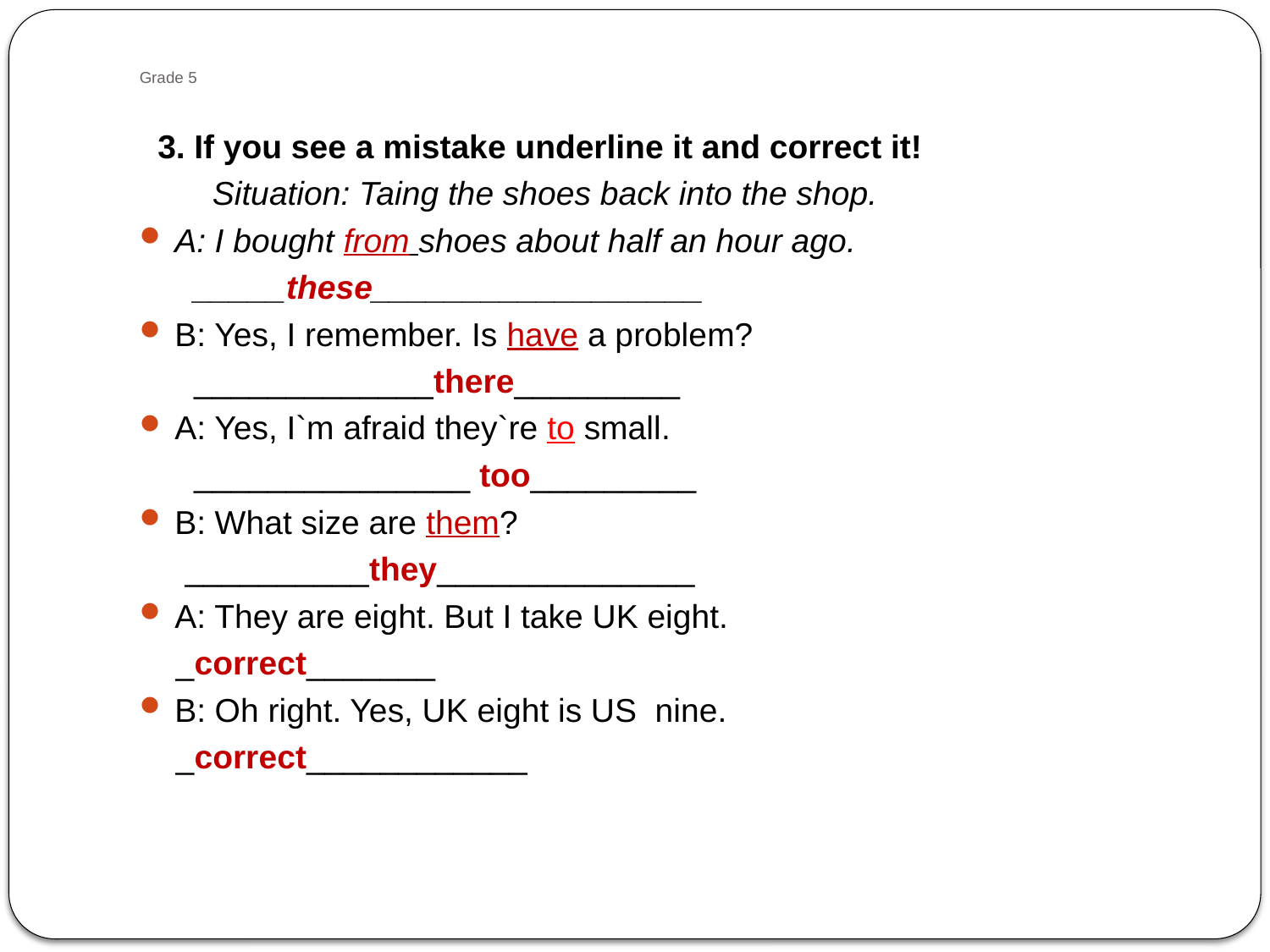

# Grade 5
  3. If you see a mistake underline it and correct it!
        Situation: Taing the shoes back into the shop.
A: I bought from shoes about half an hour ago.
      _____these__________________
B: Yes, I remember. Is have a problem?
      _____________there_________
A: Yes, I`m afraid they`re to small.
      _______________ too_________
B: What size are them?
     __________they______________
A: They are eight. But I take UK eight.
    _correct_______
B: Oh right. Yes, UK eight is US  nine.
    _correct____________